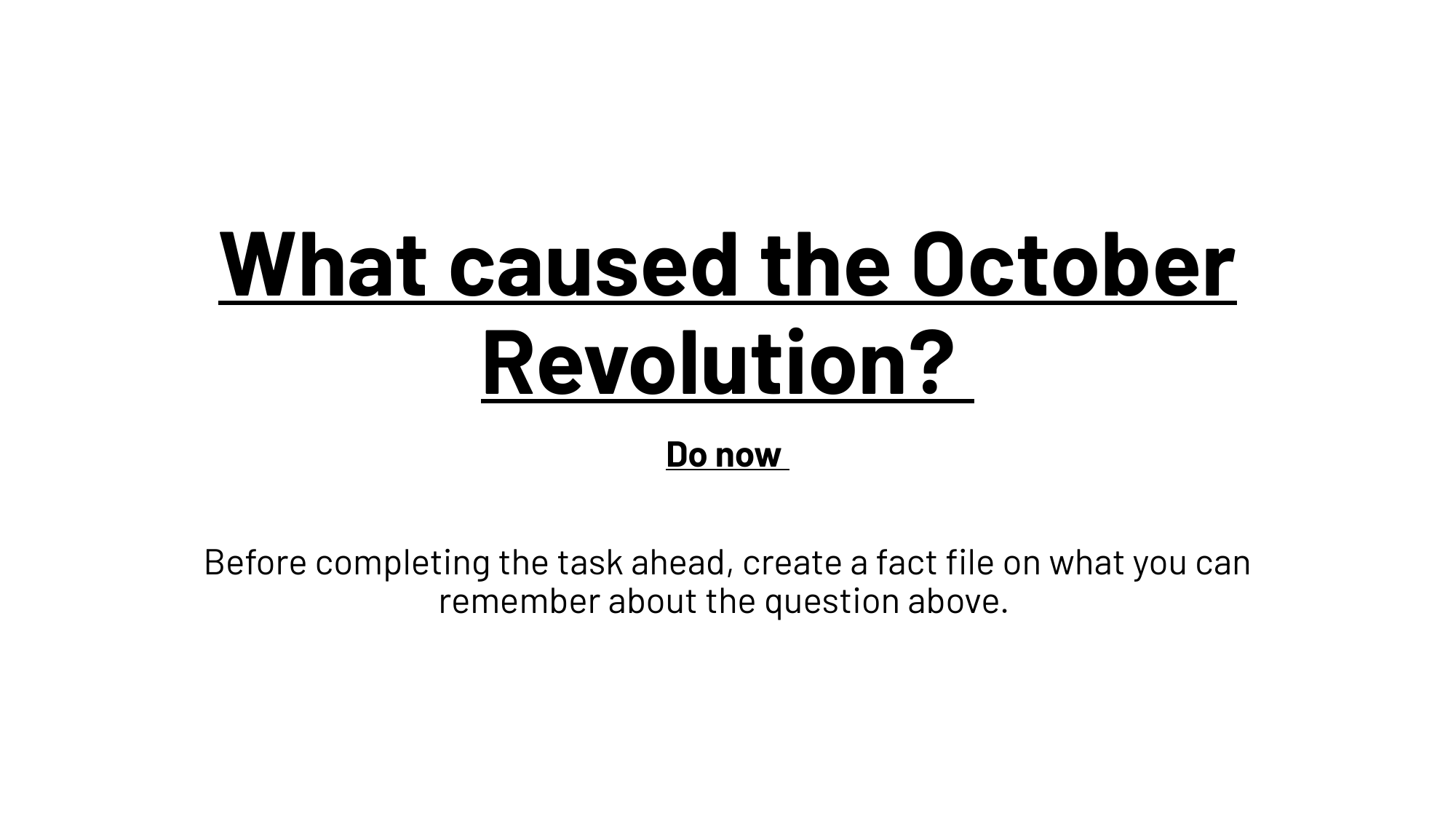

# What caused the October Revolution?
Do now

Before completing the task ahead, create a fact file on what you can remember about the question above.